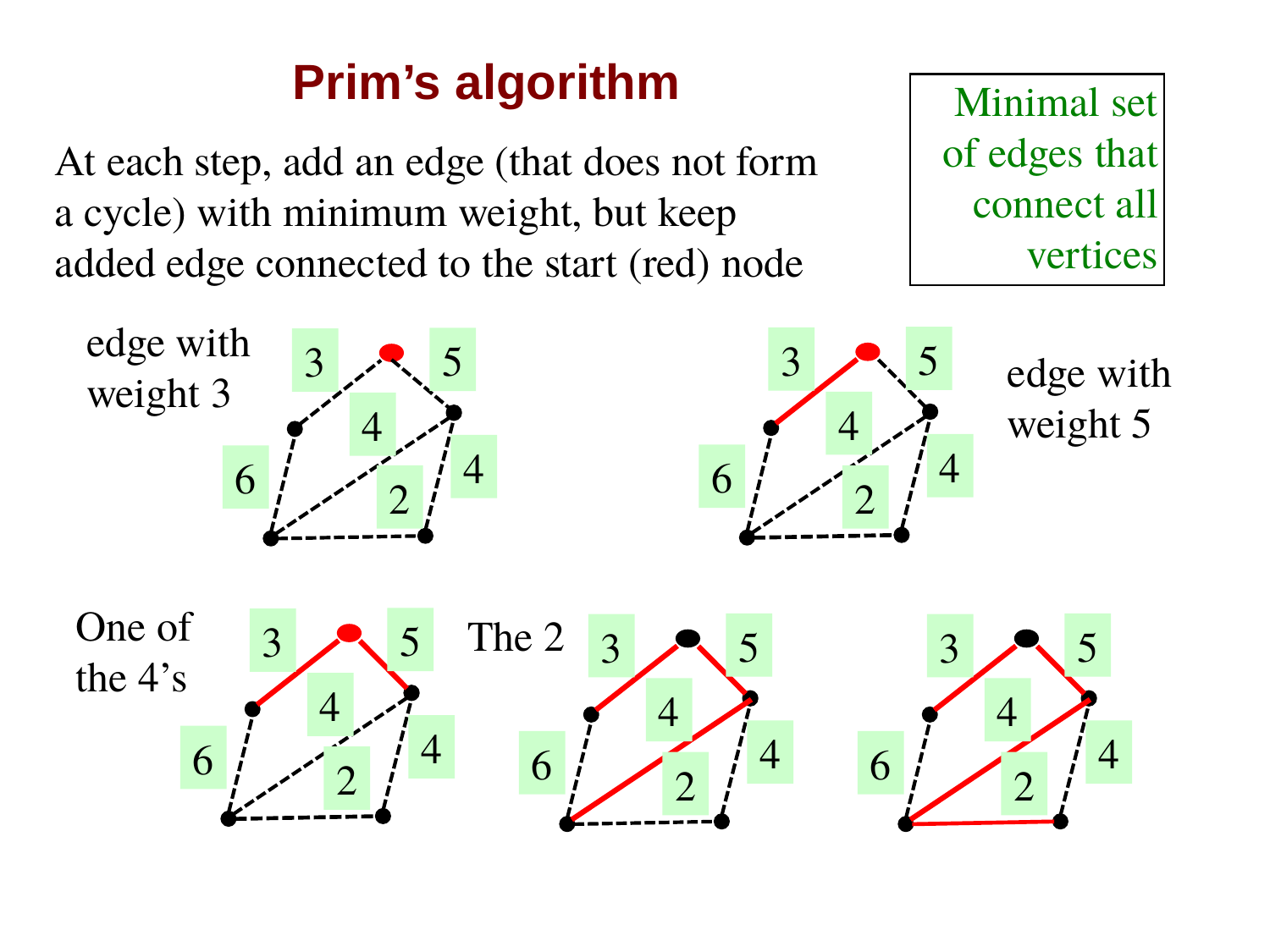

# Kruskal
Prim’s algorithm
Minimal set of edges that connect all vertices
At each step, add an edge (that does not form a cycle) with minimum weight, but keep added edge connected to the start (red) node

edge with weight 3
5
3

4
4
6
2
5
3

4
4
6
2
edge with weight 5
One of the 4’s
The 2
5
3

4
4
6
2
5
3

4
4
6
2
5
3

4
4
6
2